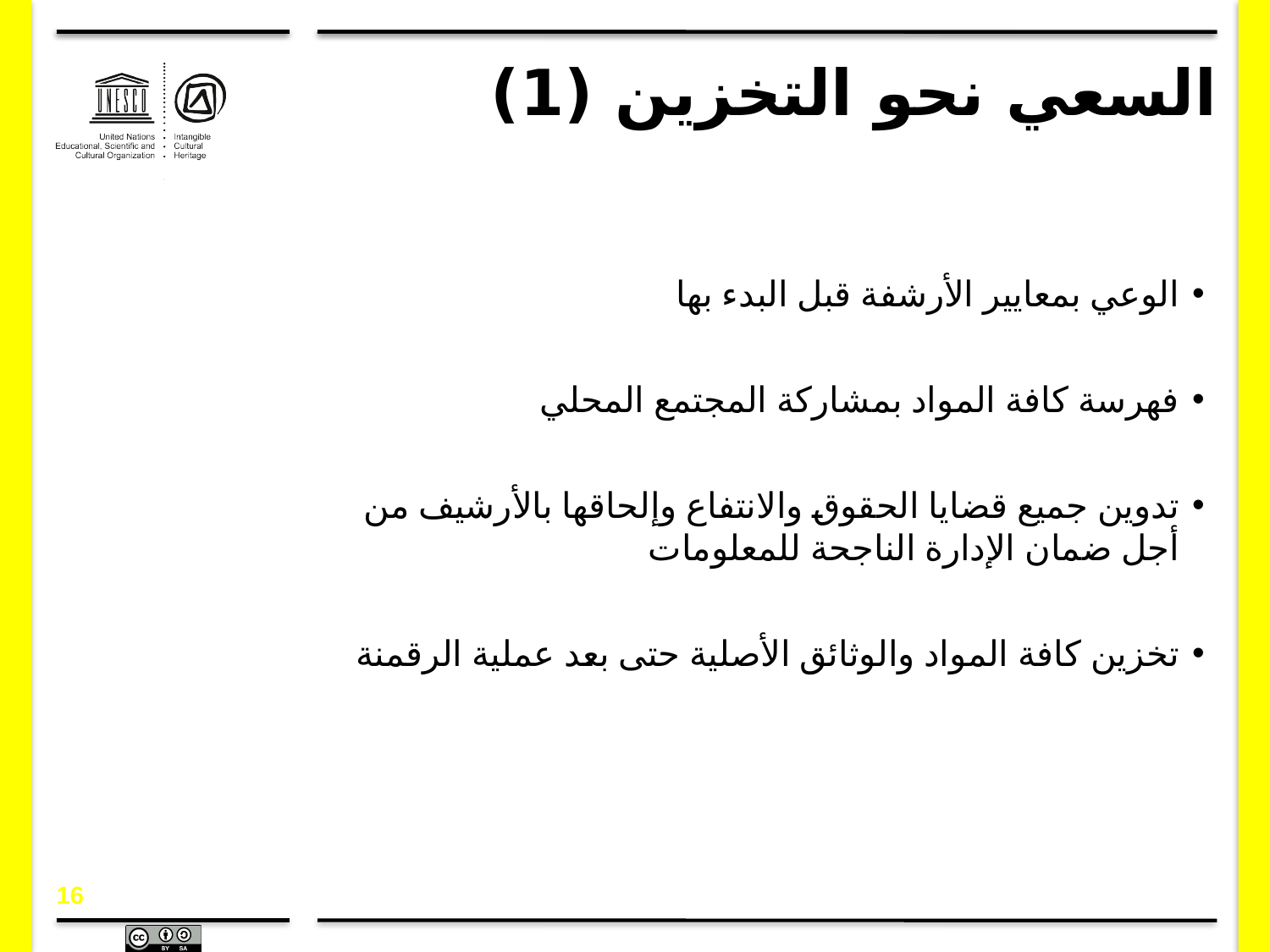

# السعي نحو التخزين (1)
الوعي بمعايير الأرشفة قبل البدء بها

فهرسة كافة المواد بمشاركة المجتمع المحلي

تدوين جميع قضايا الحقوق والانتفاع وإلحاقها بالأرشيف من أجل ضمان الإدارة الناجحة للمعلومات

تخزين كافة المواد والوثائق الأصلية حتى بعد عملية الرقمنة